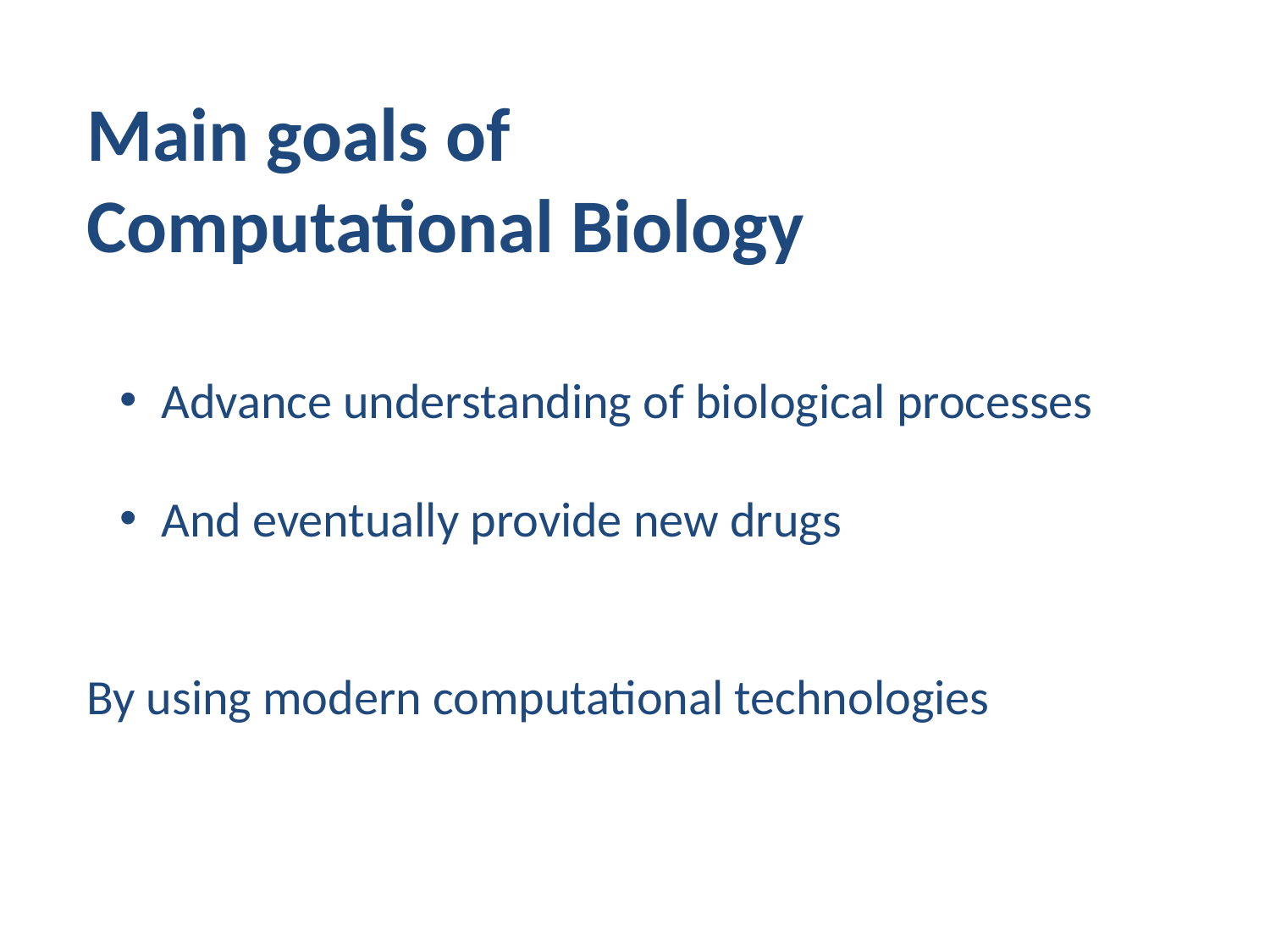

Main goals of
Computational Biology

 Advance understanding of biological processes

 And eventually provide new drugs

By using modern computational technologies